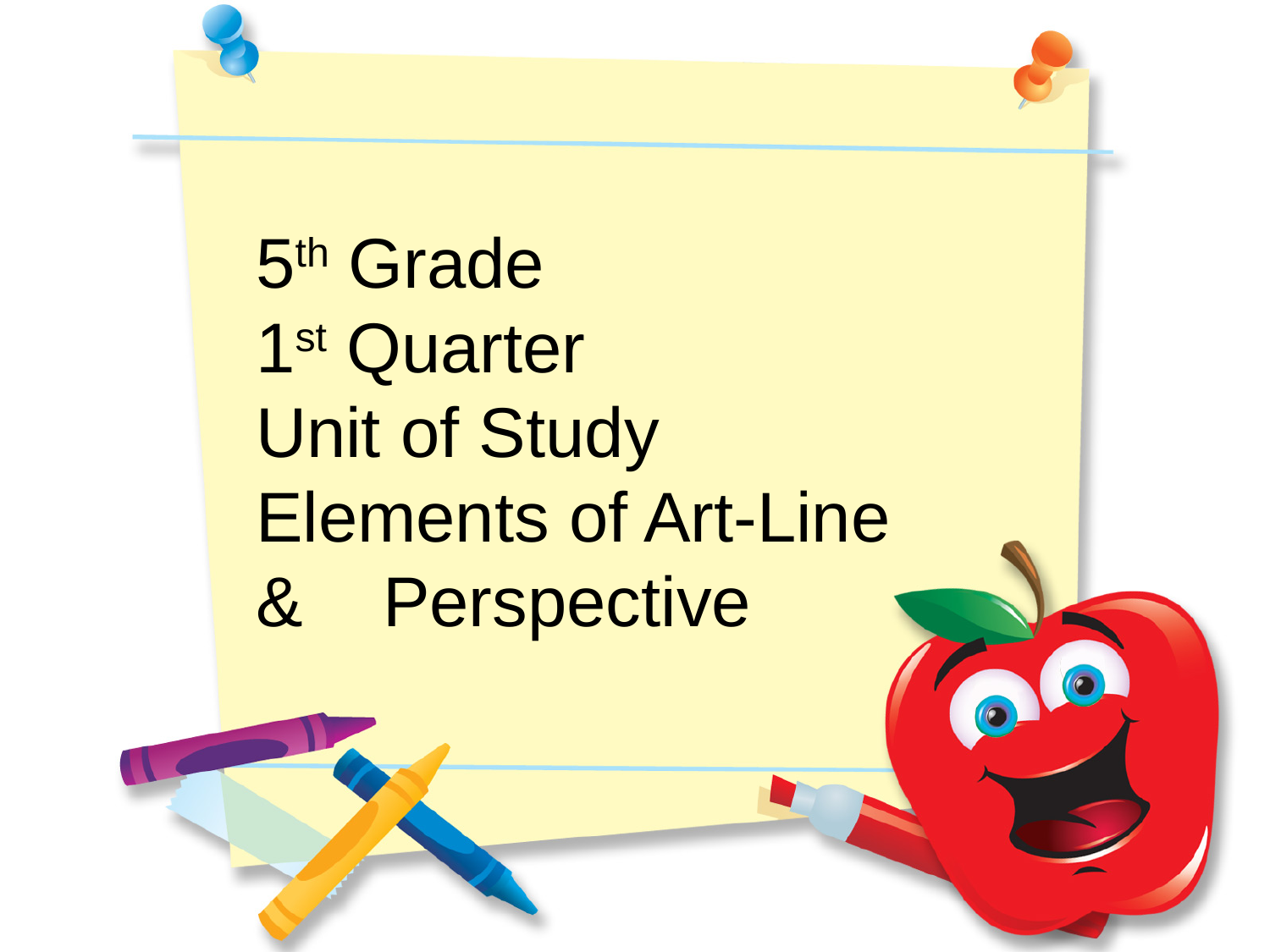

5th Grade
1st Quarter
Unit of Study
Elements of Art-Line & 	Perspective